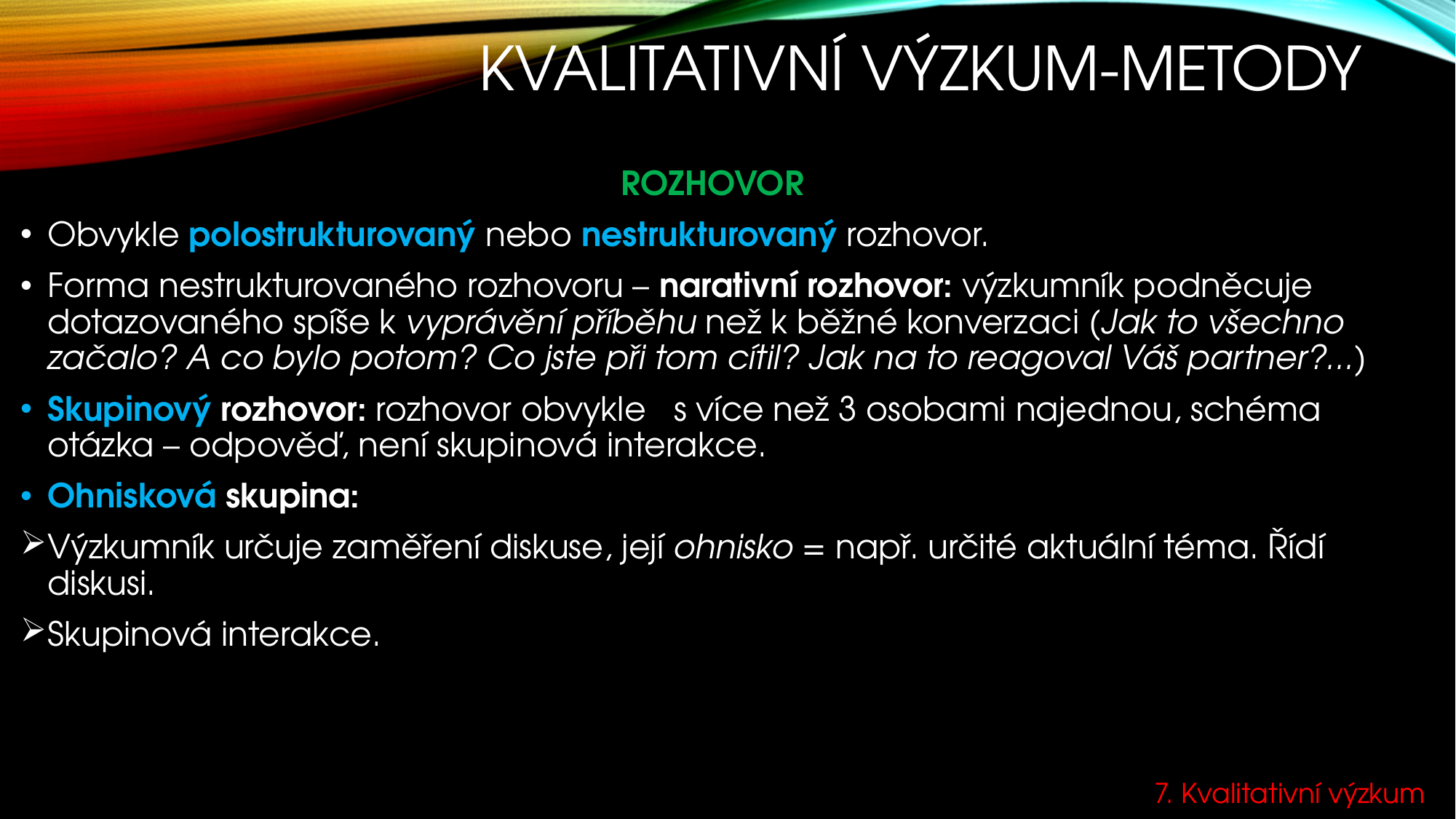

# Kvalitativní výzkum-metody
ROZHOVOR
Obvykle polostrukturovaný nebo nestrukturovaný rozhovor.
Forma nestrukturovaného rozhovoru – narativní rozhovor: výzkumník podněcuje dotazovaného spíše k vyprávění příběhu než k běžné konverzaci (Jak to všechno začalo? A co bylo potom? Co jste při tom cítil? Jak na to reagoval Váš partner?...)
Skupinový rozhovor: rozhovor obvykle   s více než 3 osobami najednou, schéma otázka – odpověď, není skupinová interakce.
Ohnisková skupina:
Výzkumník určuje zaměření diskuse, její ohnisko = např. určité aktuální téma. Řídí diskusi.
Skupinová interakce.

7. Kvalitativní výzkum